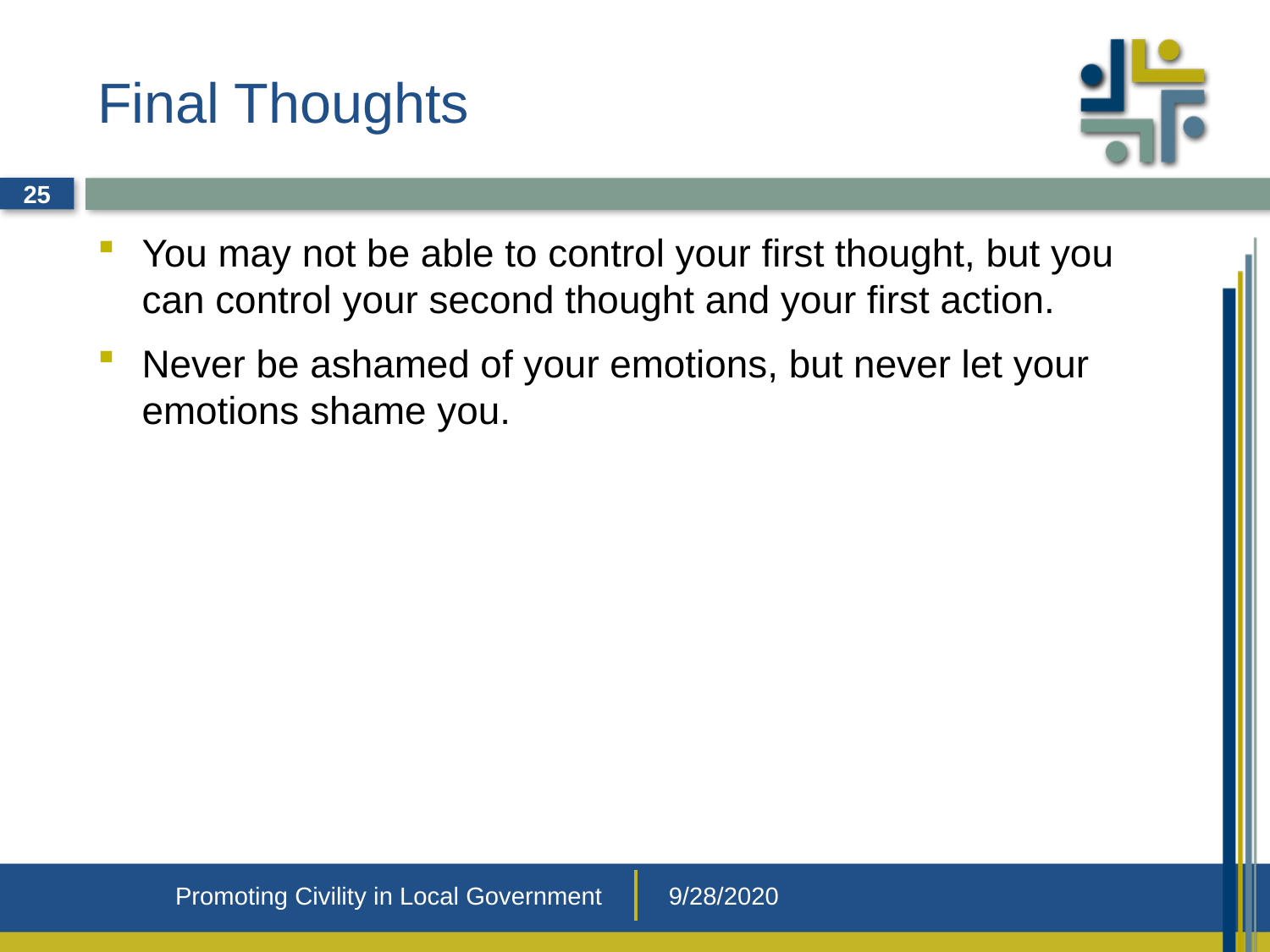

# Final Thoughts
25
You may not be able to control your first thought, but you can control your second thought and your first action.
Never be ashamed of your emotions, but never let your emotions shame you.
Promoting Civility in Local Government
9/28/2020